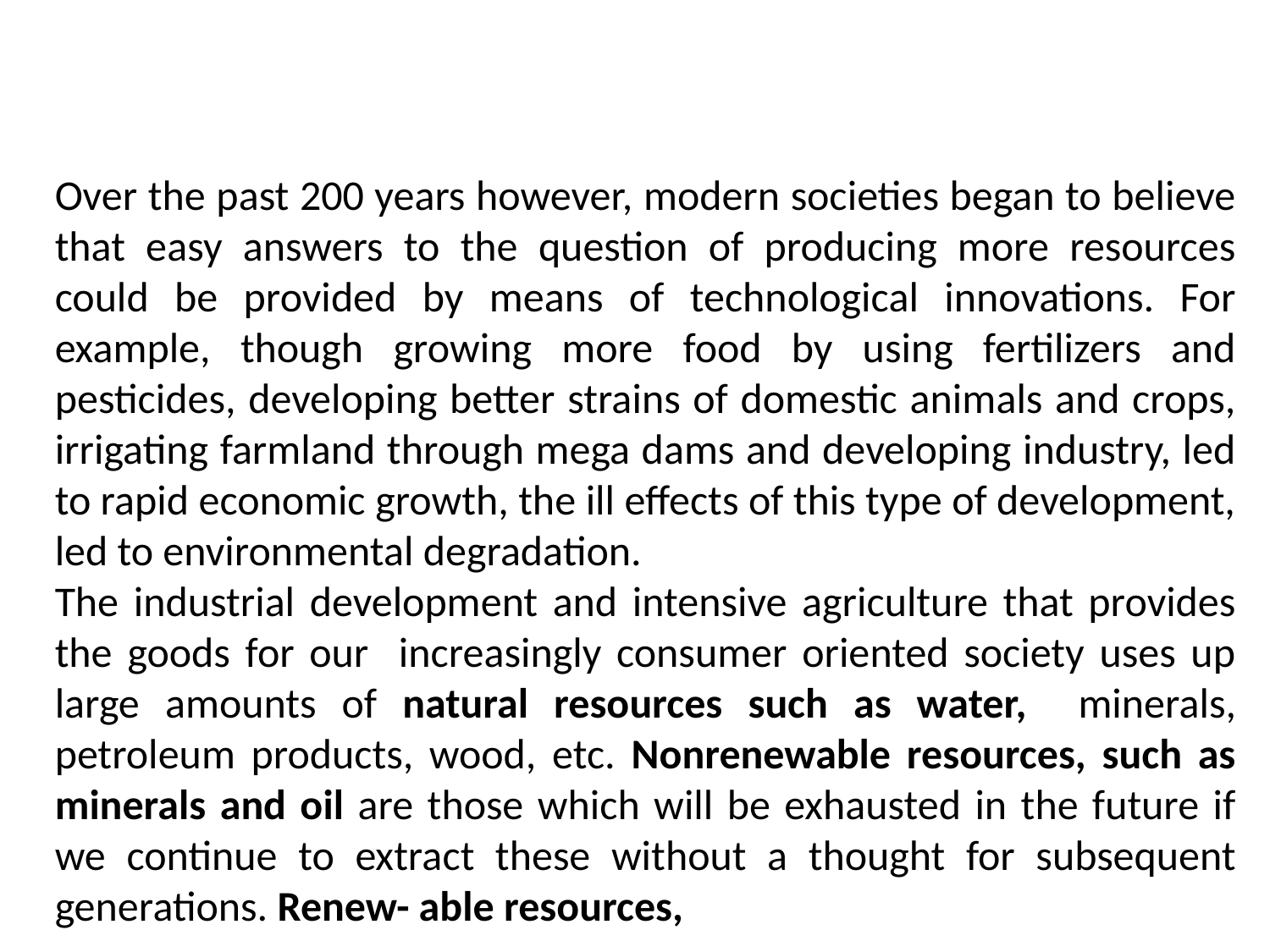

Over the past 200 years however, modern societies began to believe that easy answers to the question of producing more resources could be provided by means of technological innovations. For example, though growing more food by using fertilizers and pesticides, developing better strains of domestic animals and crops, irrigating farmland through mega dams and developing industry, led to rapid economic growth, the ill effects of this type of development, led to environmental degradation.
The industrial development and intensive agriculture that provides the goods for our  increasingly consumer oriented society uses up large amounts of natural resources such as water,  minerals, petroleum products, wood, etc. Nonrenewable resources, such as minerals and oil are those which will be exhausted in the future if we continue to extract these without a thought for subsequent generations. Renew- able resources,